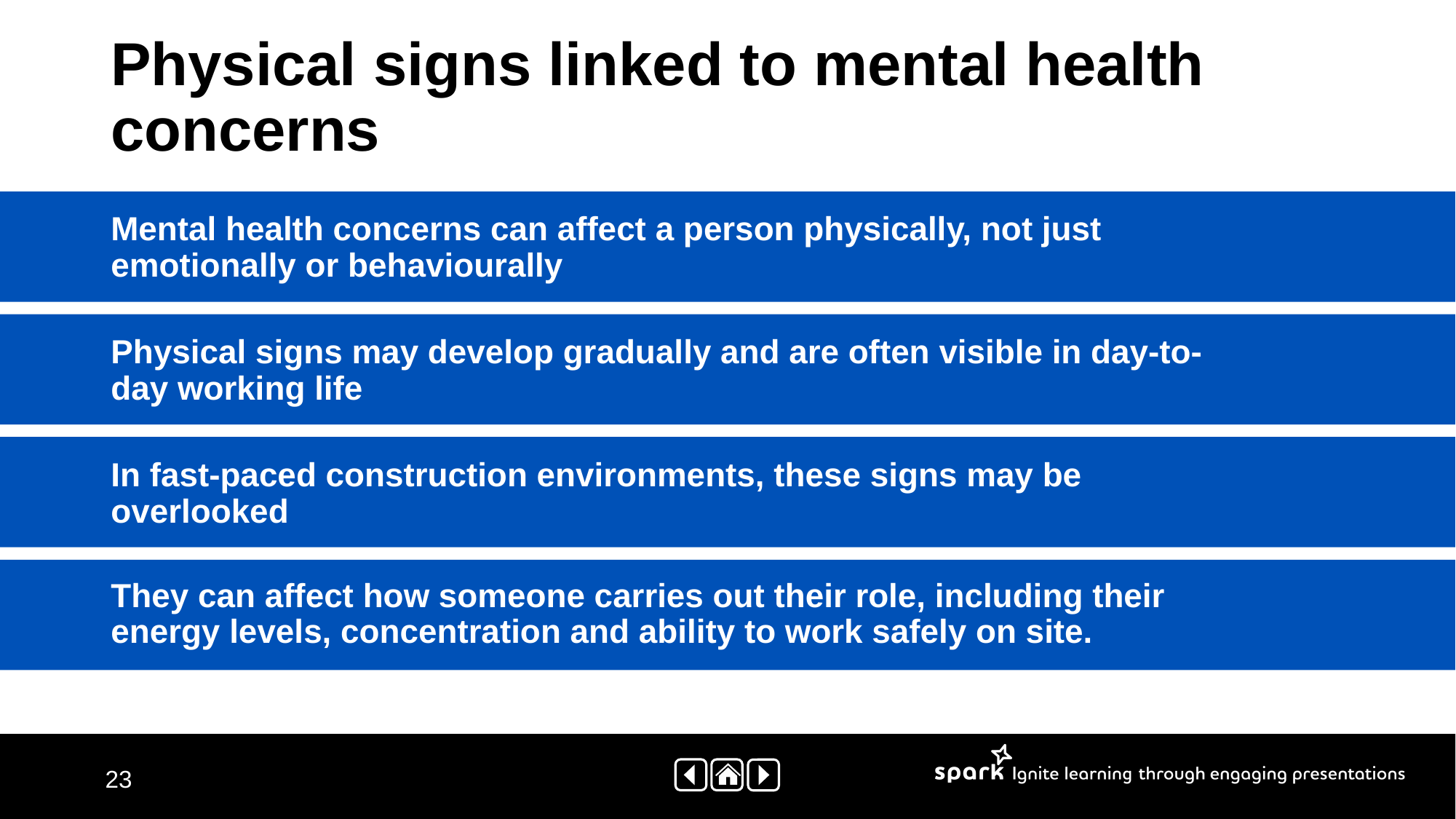

# Physical signs linked to mental health concerns

Mental health concerns can affect a person physically, not just emotionally or behaviourally
Physical signs may develop gradually and are often visible in day-to-day working life
In fast-paced construction environments, these signs may be overlooked

They can affect how someone carries out their role, including their energy levels, concentration and ability to work safely on site.